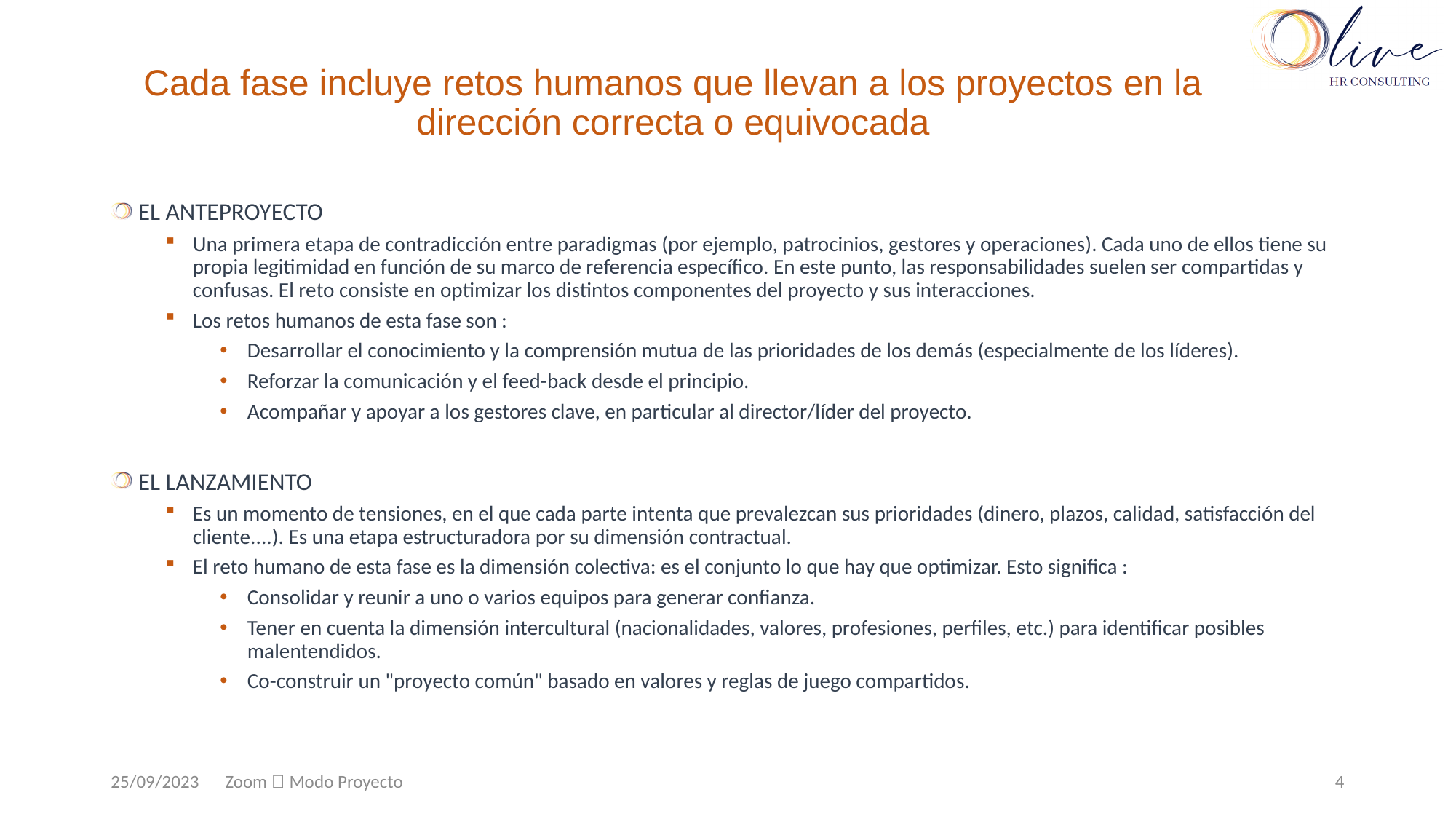

# Cada fase incluye retos humanos que llevan a los proyectos en la dirección correcta o equivocada
EL ANTEPROYECTO
Una primera etapa de contradicción entre paradigmas (por ejemplo, patrocinios, gestores y operaciones). Cada uno de ellos tiene su propia legitimidad en función de su marco de referencia específico. En este punto, las responsabilidades suelen ser compartidas y confusas. El reto consiste en optimizar los distintos componentes del proyecto y sus interacciones.
Los retos humanos de esta fase son :
Desarrollar el conocimiento y la comprensión mutua de las prioridades de los demás (especialmente de los líderes).
Reforzar la comunicación y el feed-back desde el principio.
Acompañar y apoyar a los gestores clave, en particular al director/líder del proyecto.

EL LANZAMIENTO
Es un momento de tensiones, en el que cada parte intenta que prevalezcan sus prioridades (dinero, plazos, calidad, satisfacción del cliente....). Es una etapa estructuradora por su dimensión contractual.
El reto humano de esta fase es la dimensión colectiva: es el conjunto lo que hay que optimizar. Esto significa :
Consolidar y reunir a uno o varios equipos para generar confianza.
Tener en cuenta la dimensión intercultural (nacionalidades, valores, profesiones, perfiles, etc.) para identificar posibles malentendidos.
Co-construir un "proyecto común" basado en valores y reglas de juego compartidos.
25/09/2023
4